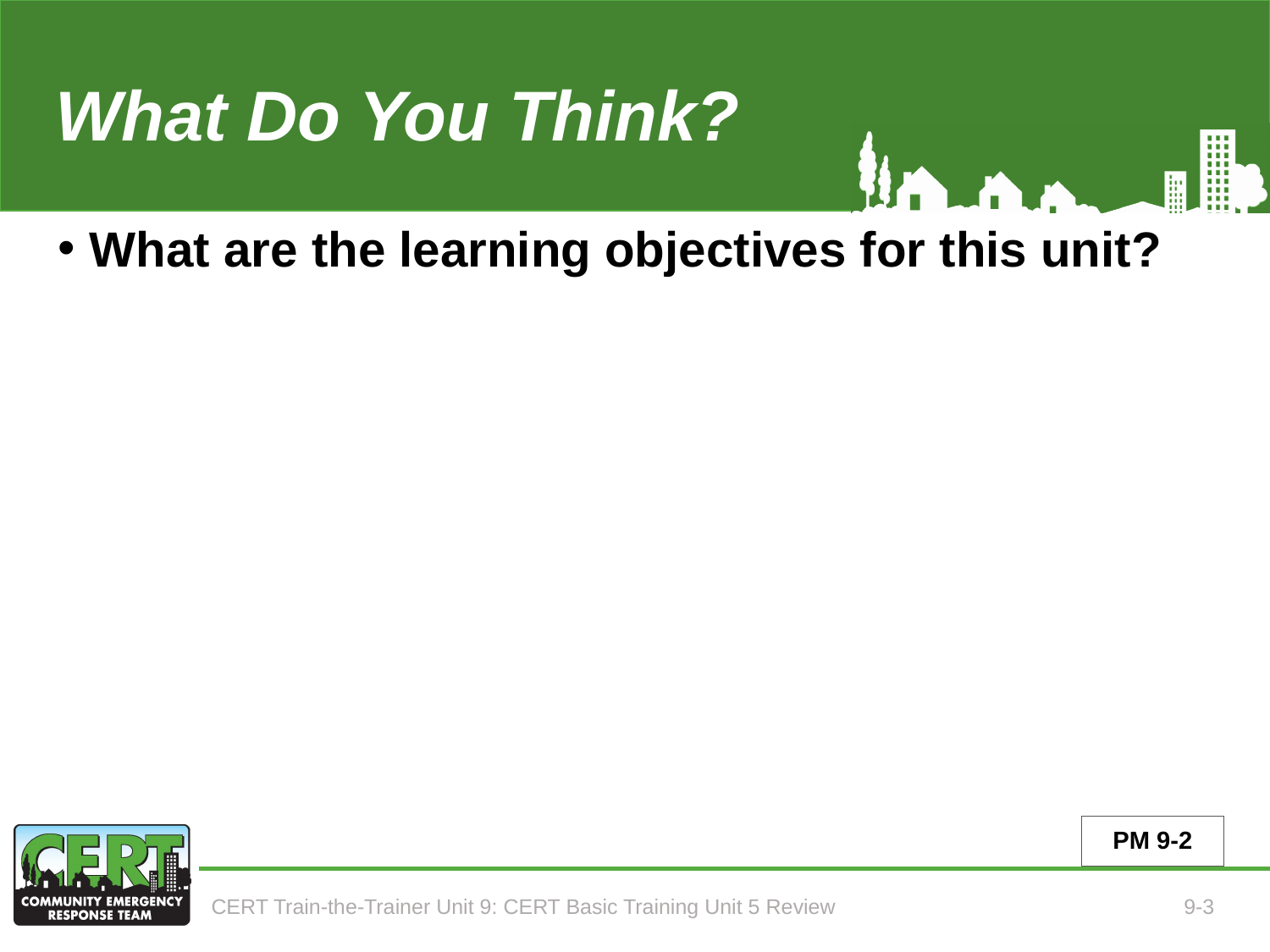

What Do You Think?
# What are the learning objectives for this unit? (Unit 5)
PM 9-2
CERT Train-the-Trainer Unit 9: CERT Basic Training Unit 5 Review
9-3